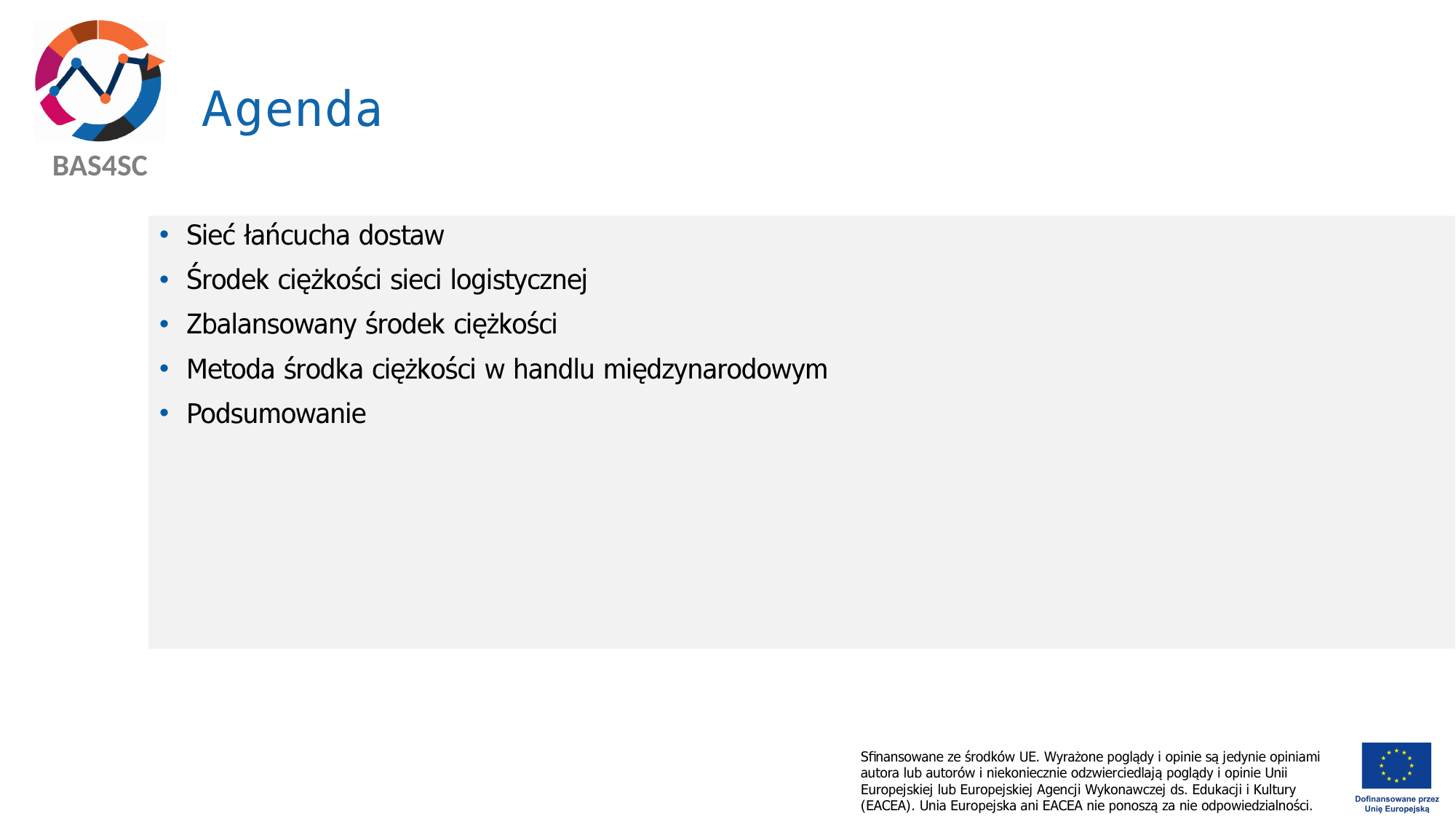

# Agenda
Sieć łańcucha dostaw
Środek ciężkości sieci logistycznej
Zbalansowany środek ciężkości
Metoda środka ciężkości w handlu międzynarodowym
Podsumowanie